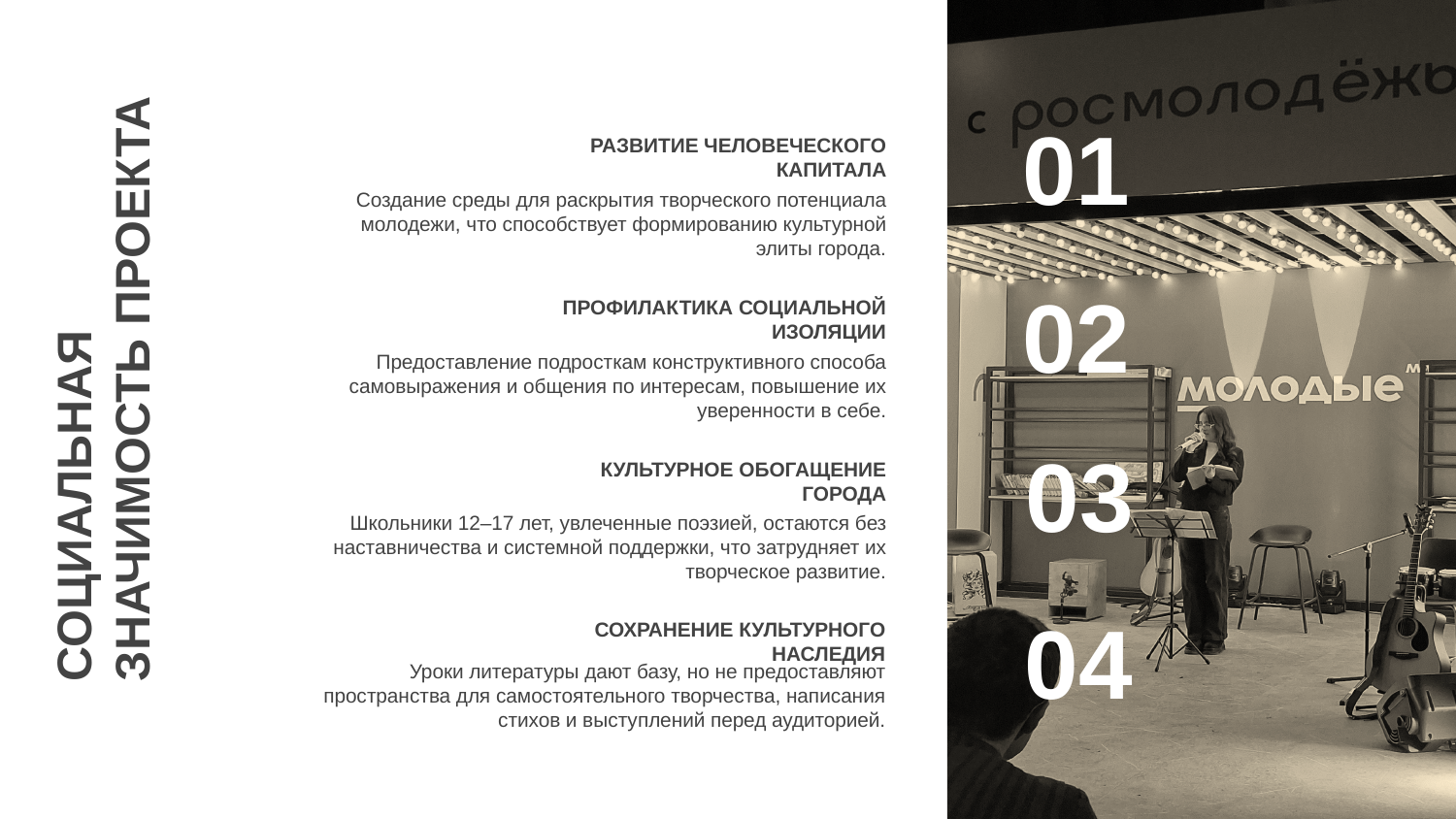

# РАЗВИТИЕ ЧЕЛОВЕЧЕСКОГО КАПИТАЛА
01
Создание среды для раскрытия творческого потенциала молодежи, что способствует формированию культурной элиты города.
ПРОФИЛАКТИКА СОЦИАЛЬНОЙ ИЗОЛЯЦИИ
02
СОЦИАЛЬНАЯ ЗНАЧИМОСТЬ ПРОЕКТА
Предоставление подросткам конструктивного способа самовыражения и общения по интересам, повышение их уверенности в себе.

КУЛЬТУРНОЕ ОБОГАЩЕНИЕ ГОРОДА
03
Школьники 12–17 лет, увлеченные поэзией, остаются без наставничества и системной поддержки, что затрудняет их творческое развитие.
СОХРАНЕНИЕ КУЛЬТУРНОГО НАСЛЕДИЯ
04
Уроки литературы дают базу, но не предоставляют пространства для самостоятельного творчества, написания стихов и выступлений перед аудиторией.